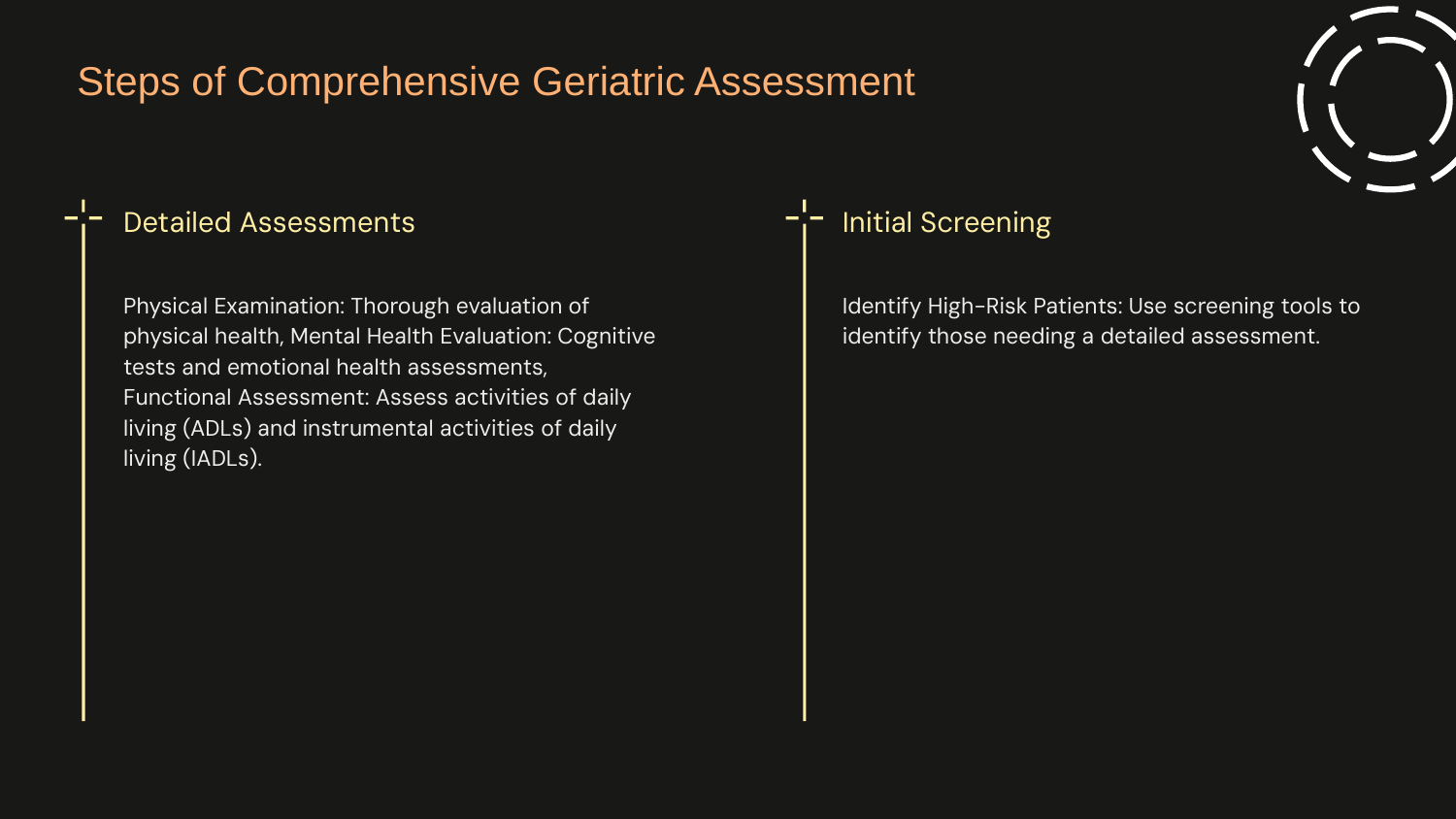

# Steps of Comprehensive Geriatric Assessment
Detailed Assessments
Initial Screening
Physical Examination: Thorough evaluation of physical health, Mental Health Evaluation: Cognitive tests and emotional health assessments, Functional Assessment: Assess activities of daily living (ADLs) and instrumental activities of daily living (IADLs).
Identify High-Risk Patients: Use screening tools to identify those needing a detailed assessment.